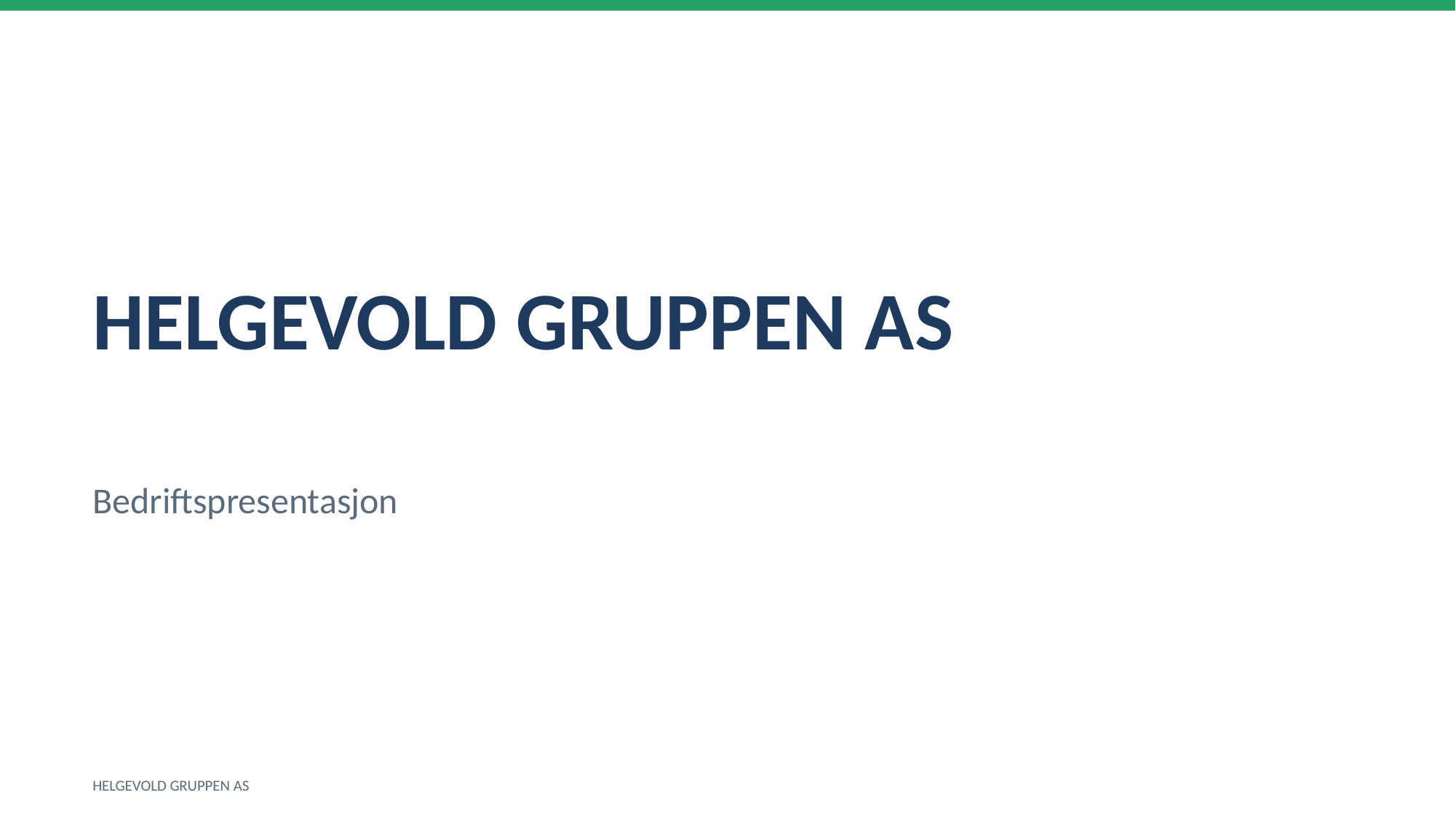

HELGEVOLD GRUPPEN AS
Bedriftspresentasjon
HELGEVOLD GRUPPEN AS